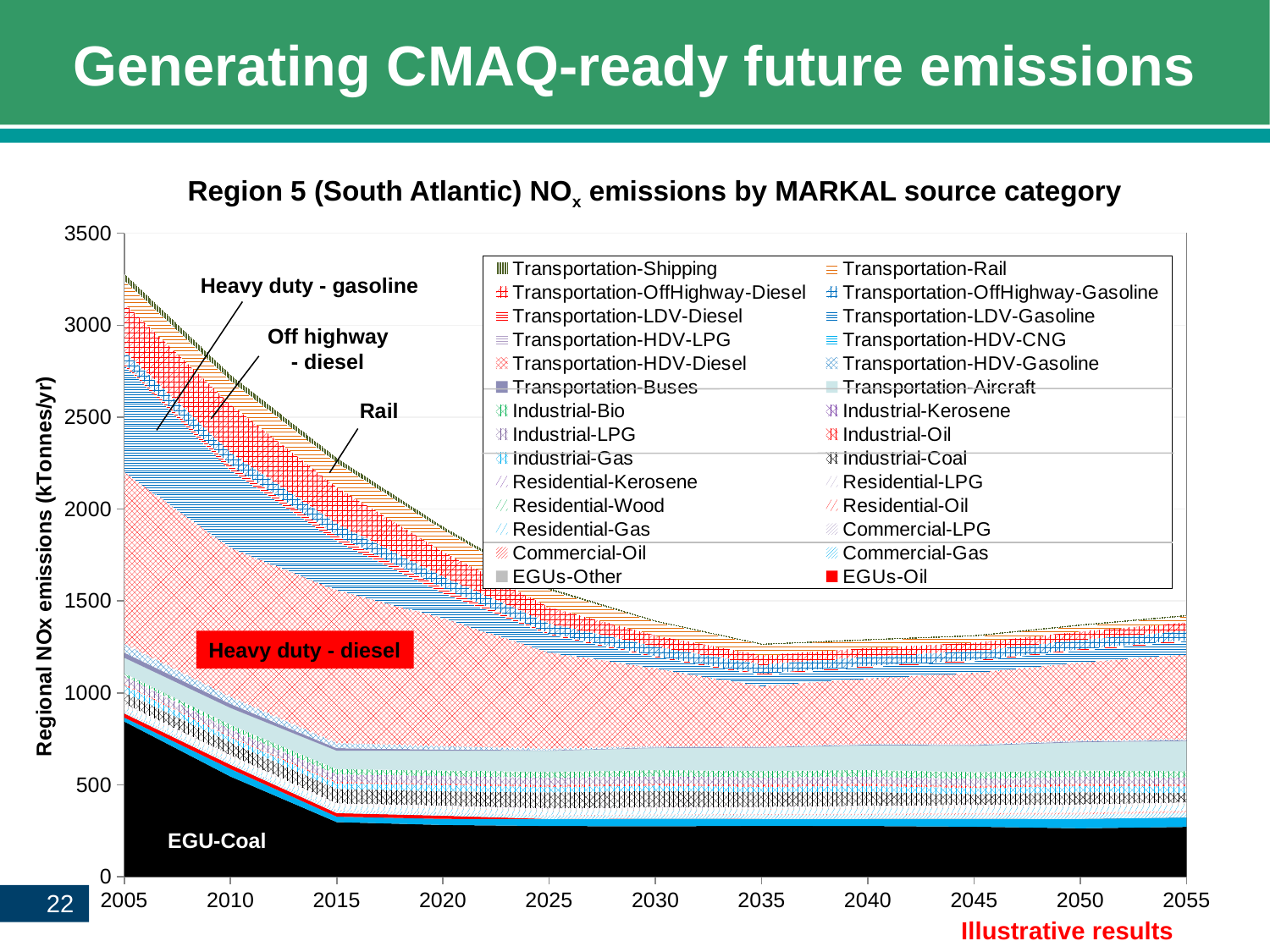

# Generating CMAQ-ready future emissions
Region 5 (South Atlantic) NOx emissions by MARKAL source category

### Chart

| Category | EGUs-Coal | EGUs-Gas | EGUs-Oil | EGUs-Other | Commercial-Gas | Commercial-Oil | Commercial-LPG | Residential-Gas | Residential-Oil | Residential-Wood | Residential-LPG | Residential-Kerosene | Industrial-Coal | Industrial-Gas | Industrial-Oil | Industrial-LPG | Industrial-Kerosene | Industrial-Bio | Transportation-Aircraft | Transportation-Buses | Transportation-HDV-Gasoline | Transportation-HDV-Diesel | Transportation-HDV-CNG | Transportation-HDV-LPG | Transportation-LDV-Gasoline | Transportation-LDV-Diesel | Transportation-OffHighway-Gasoline | Transportation-OffHighway-Diesel | Transportation-Rail | Transportation-Shipping |
|---|---|---|---|---|---|---|---|---|---|---|---|---|---|---|---|---|---|---|---|---|---|---|---|---|---|---|---|---|---|---|
| 2005.0 | 844.3090000000001 | 21.38299999999997 | 22.88299999999997 | 0.0 | 13.554 | 3.574 | 0.615000000000001 | 19.195 | 2.798 | 3.448 | 5.113999999999995 | 4.266 | 61.112 | 39.34 | 7.343999999999998 | 37.70200000000001 | 5.353999999999996 | 14.034 | 85.12799999999999 | 28.092 | 47.803 | 934.0649999999995 | 0.271 | 0.725000000000001 | 581.035 | 10.37500000000001 | 66.82899999999998 | 260.645 | 122.357 | 34.987 |
| 2010.0 | 545.2149999999998 | 41.52 | 22.89 | 0.0 | 14.149 | 2.332999999999997 | 0.557 | 19.595 | 2.654 | 3.448 | 4.99 | 4.044 | 69.966 | 26.23 | 5.918 | 31.851 | 4.357999999999993 | 26.207 | 91.959 | 22.46199999999999 | 38.149 | 811.4509999999992 | 0.228 | 0.604000000000001 | 420.8859999999996 | 28.355 | 67.416 | 262.69 | 127.131 | 31.749 |
| 2015.0 | 297.1019999999997 | 29.691 | 19.9 | 0.0 | 14.665 | 2.671 | 0.628000000000001 | 19.49199999999999 | 2.657 | 3.448 | 4.919 | 4.044 | 78.793 | 30.20299999999999 | 8.103000000000002 | 35.342 | 4.976000000000006 | 28.615 | 100.043 | 14.123 | 27.957 | 832.515 | 0.189 | 0.497 | 266.065 | 29.72499999999999 | 65.68899999999998 | 197.754 | 131.463 | 25.573 |
| 2020.0 | 281.7629999999997 | 32.935 | 17.888 | 0.0 | 15.746 | 2.677 | 0.655000000000001 | 19.919 | 2.787 | 3.448 | 5.027999999999993 | 4.238 | 77.951 | 33.53100000000001 | 7.992 | 35.694 | 5.078 | 30.40799999999999 | 108.328 | 5.677 | 18.96199999999999 | 697.099 | 0.187 | 0.387 | 135.777 | 27.652 | 61.08900000000001 | 135.785 | 118.15 | 16.869 |
| 2025.0 | 276.0970000000003 | 37.71100000000001 | 0.638000000000001 | 0.0 | 17.027 | 2.739 | 0.684 | 21.023 | 2.851999999999997 | 3.448 | 5.025999999999994 | 4.333 | 86.721 | 29.797 | 10.45900000000001 | 34.78100000000001 | 4.962 | 32.053 | 114.843 | 2.661 | 8.515 | 524.7840000000007 | 0.174 | 0.271 | 97.265 | 5.503 | 54.09800000000001 | 87.45200000000001 | 93.13700000000001 | 10.65500000000001 |
| 2030.0 | 274.4959999999996 | 41.63500000000001 | 0.638000000000001 | 0.0 | 18.24599999999997 | 4.429 | 0.712000000000001 | 21.724 | 2.861 | 3.448 | 4.926 | 4.342 | 90.18899999999998 | 28.11100000000003 | 10.65 | 34.687 | 4.767999999999994 | 33.776 | 120.568 | 2.952999999999997 | 6.316000000000001 | 425.3519999999997 | 0.181 | 0.159 | 60.326 | 5.074999999999998 | 52.045 | 60.888 | 73.613 | 5.833 |
| 2035.0 | 277.0619999999994 | 38.39400000000001 | 0.0 | 0.143 | 20.145 | 5.191999999999997 | 0.739000000000001 | 22.58 | 2.849999999999999 | 3.448 | 4.786 | 4.320999999999993 | 80.31800000000001 | 29.104 | 12.46200000000001 | 33.807 | 4.53 | 35.72800000000005 | 125.957 | 3.265 | 4.114999999999993 | 328.115 | 0.192 | 0.048 | 61.379 | 5.531000000000002 | 50.902 | 50.63500000000001 | 55.877 | 6.044 |
| 2040.0 | 275.936999999999 | 39.29800000000005 | 0.0 | 0.394 | 21.643 | 5.853999999999996 | 0.773000000000001 | 27.431 | 2.789 | 3.448 | 4.673 | 4.229 | 74.817 | 32.05 | 12.544 | 33.441 | 4.464999999999994 | 36.524 | 134.675 | 3.524 | 4.356999999999997 | 357.603 | 0.223 | 0.05 | 60.767 | 5.694999999999993 | 50.212 | 46.90300000000001 | 41.67300000000001 | 6.254 |
| 2045.0 | 272.3309999999996 | 43.27300000000001 | 0.0 | 0.394 | 21.66700000000001 | 9.088000000000001 | 0.807 | 28.349 | 2.729 | 3.306999999999998 | 4.549 | 4.137 | 58.942 | 33.161 | 11.968 | 33.972 | 4.402 | 35.561 | 143.996 | 3.811999999999997 | 4.609 | 389.645 | 0.259 | 0.053 | 61.097 | 5.801 | 50.164 | 45.71400000000001 | 33.819 | 6.471000000000007 |
| 2050.0 | 263.5859999999996 | 51.493 | 0.0 | 0.394 | 23.23400000000001 | 10.539 | 0.841000000000001 | 28.808 | 2.661 | 3.226 | 4.532 | 4.036 | 66.18599999999998 | 33.994 | 12.108 | 33.673 | 4.342 | 34.51600000000001 | 153.961 | 4.119999999999997 | 4.883 | 424.4509999999996 | 0.287 | 0.056 | 66.249 | 5.856999999999997 | 50.404 | 45.624 | 31.24299999999997 | 6.695999999999993 |
| 2055.0 | 271.2409999999996 | 51.47300000000001 | 0.0 | 0.439 | 24.763 | 12.165 | 0.876000000000001 | 29.329 | 2.589 | 3.138 | 4.275 | 3.925 | 51.79700000000001 | 35.353 | 10.397 | 34.22600000000001 | 4.284 | 33.382 | 164.618 | 4.453 | 5.192999999999993 | 462.372 | 0.319 | 0.0590000000000001 | 71.146 | 6.126999999999994 | 50.847 | 45.982 | 32.23800000000004 | 6.929 |
Heavy duty - gasoline
Off highway
    - diesel
Rail
Heavy duty - diesel
EGU-Coal
Illustrative results